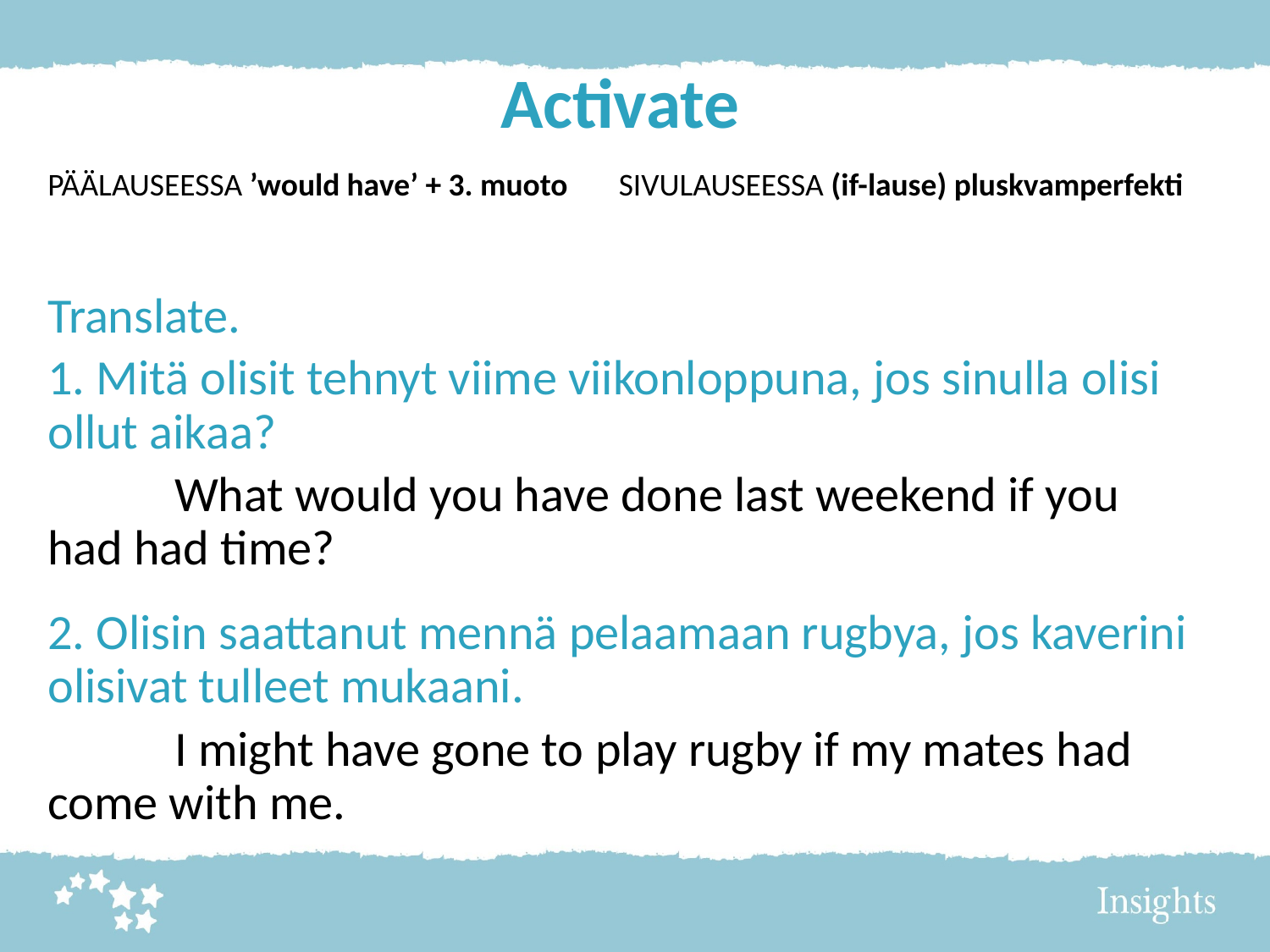

# Activate

PÄÄLAUSEESSA ’would have’ + 3. muoto       SIVULAUSEESSA (if-lause) pluskvamperfekti

Translate.
1. Mitä olisit tehnyt viime viikonloppuna, jos sinulla olisi ollut aikaa?
	What would you have done last weekend if you 	had had time?
2. Olisin saattanut mennä pelaamaan rugbya, jos kaverini olisivat tulleet mukaani.
	I might have gone to play rugby if my mates had 	come with me.